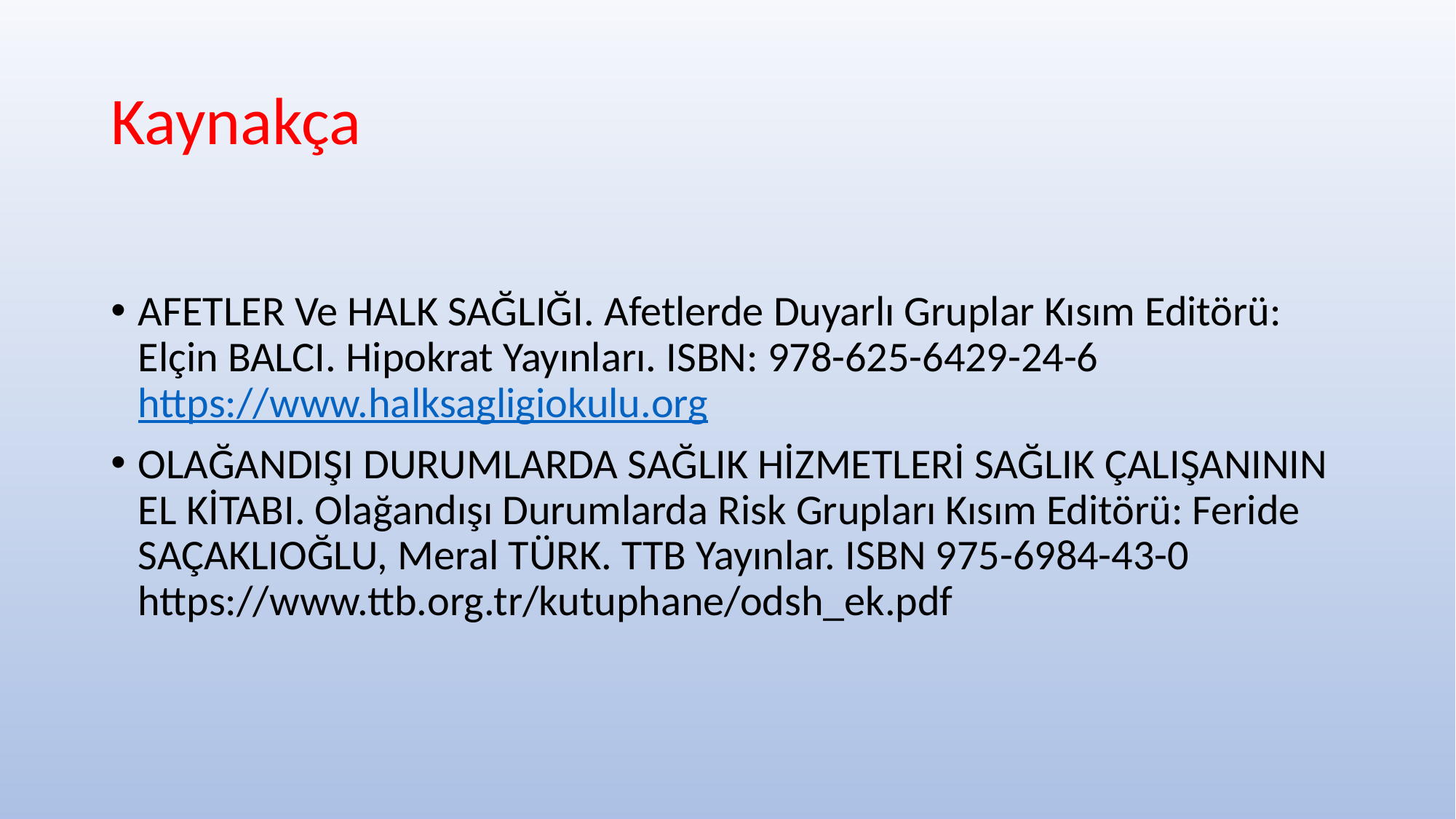

# Kaynakça

AFETLER Ve HALK SAĞLIĞI. Afetlerde Duyarlı Gruplar Kısım Editörü: Elçin BALCI. Hipokrat Yayınları. ISBN: 978-625-6429-24-6 https://www.halksagligiokulu.org
OLAĞANDIŞI DURUMLARDA SAĞLIK HİZMETLERİ SAĞLIK ÇALIŞANININ EL KİTABI. Olağandışı Durumlarda Risk Grupları Kısım Editörü: Feride SAÇAKLIOĞLU, Meral TÜRK. TTB Yayınlar. ISBN 975-6984-43-0 https://www.ttb.org.tr/kutuphane/odsh_ek.pdf